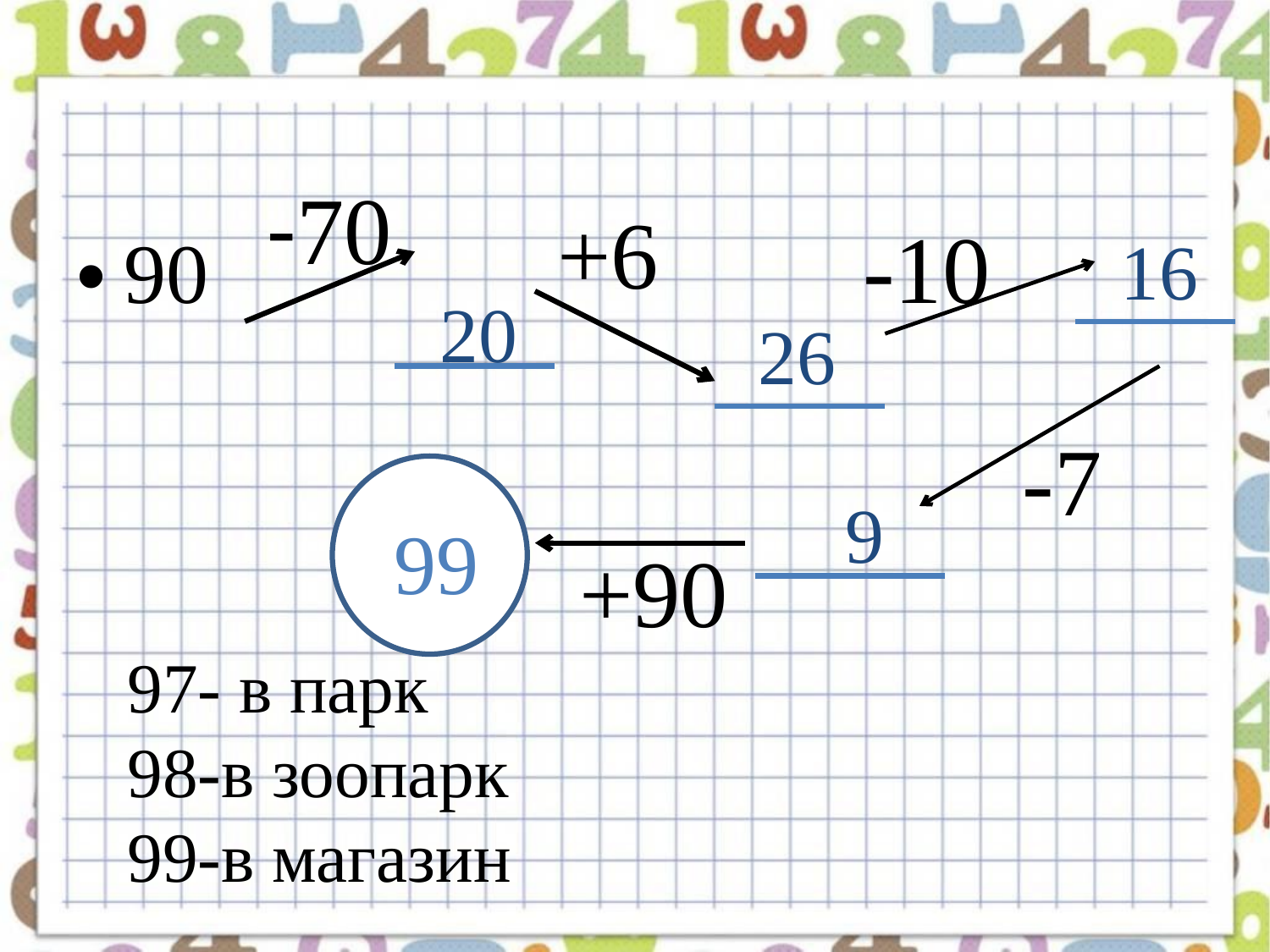

#
-70
+6
-10
16
90
20
26
-7

9
99
+90
97- в парк
98-в зоопарк
99-в магазин